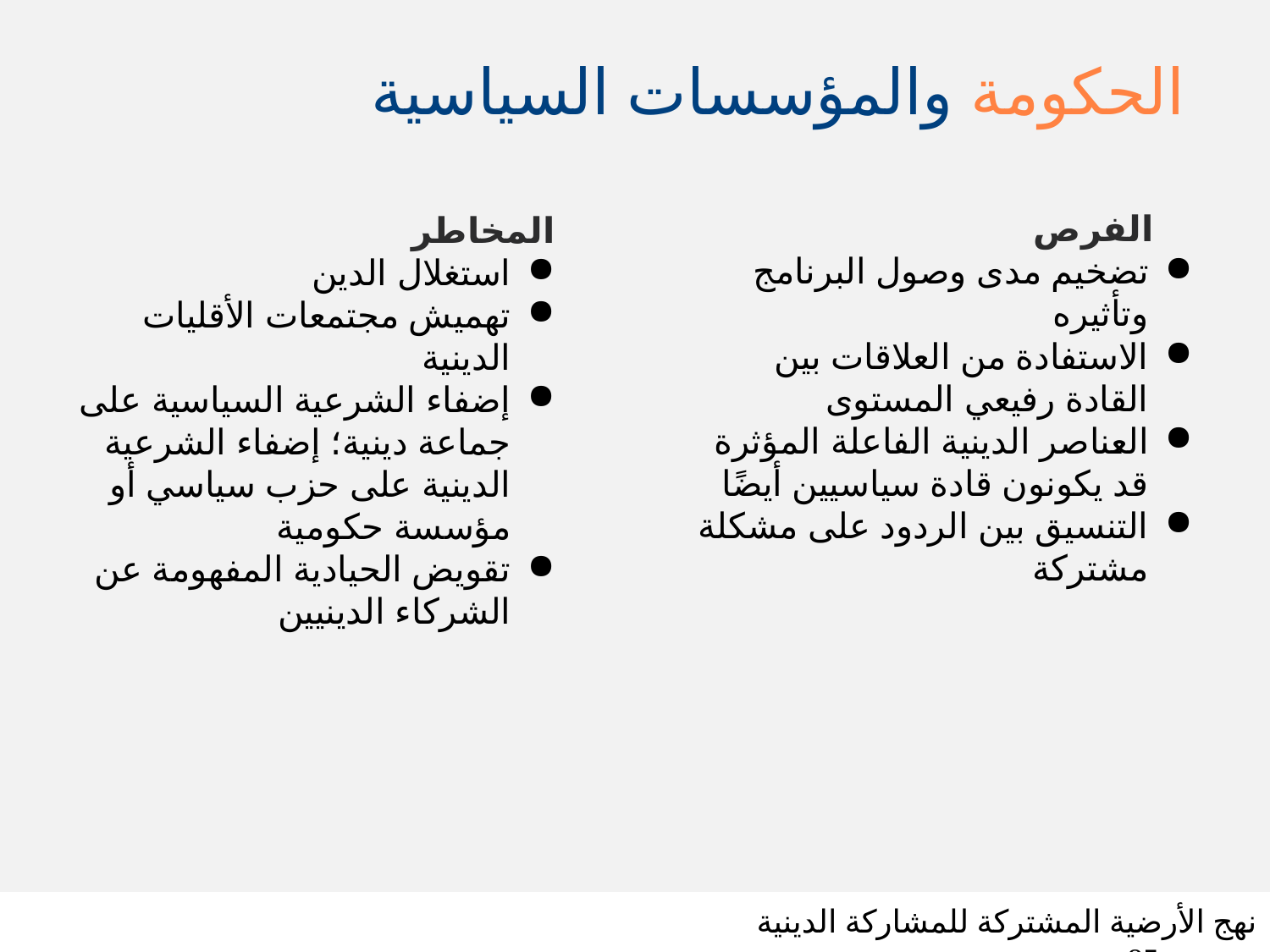

# الحكومة والمؤسسات السياسية
    الفرص
تضخيم مدى وصول البرنامج وتأثيره
الاستفادة من العلاقات بين القادة رفيعي المستوى
العناصر الدينية الفاعلة المؤثرة قد يكونون قادة سياسيين أيضًا
التنسيق بين الردود على مشكلة مشتركة

المخاطر
استغلال الدين
تهميش مجتمعات الأقليات الدينية
إضفاء الشرعية السياسية على جماعة دينية؛ إضفاء الشرعية الدينية على حزب سياسي أو مؤسسة حكومية
تقويض الحيادية المفهومة عن الشركاء الدينيين
نهج الأرضية المشتركة للمشاركة الدينية                                                                                            شريحة 85
SLIDE 85